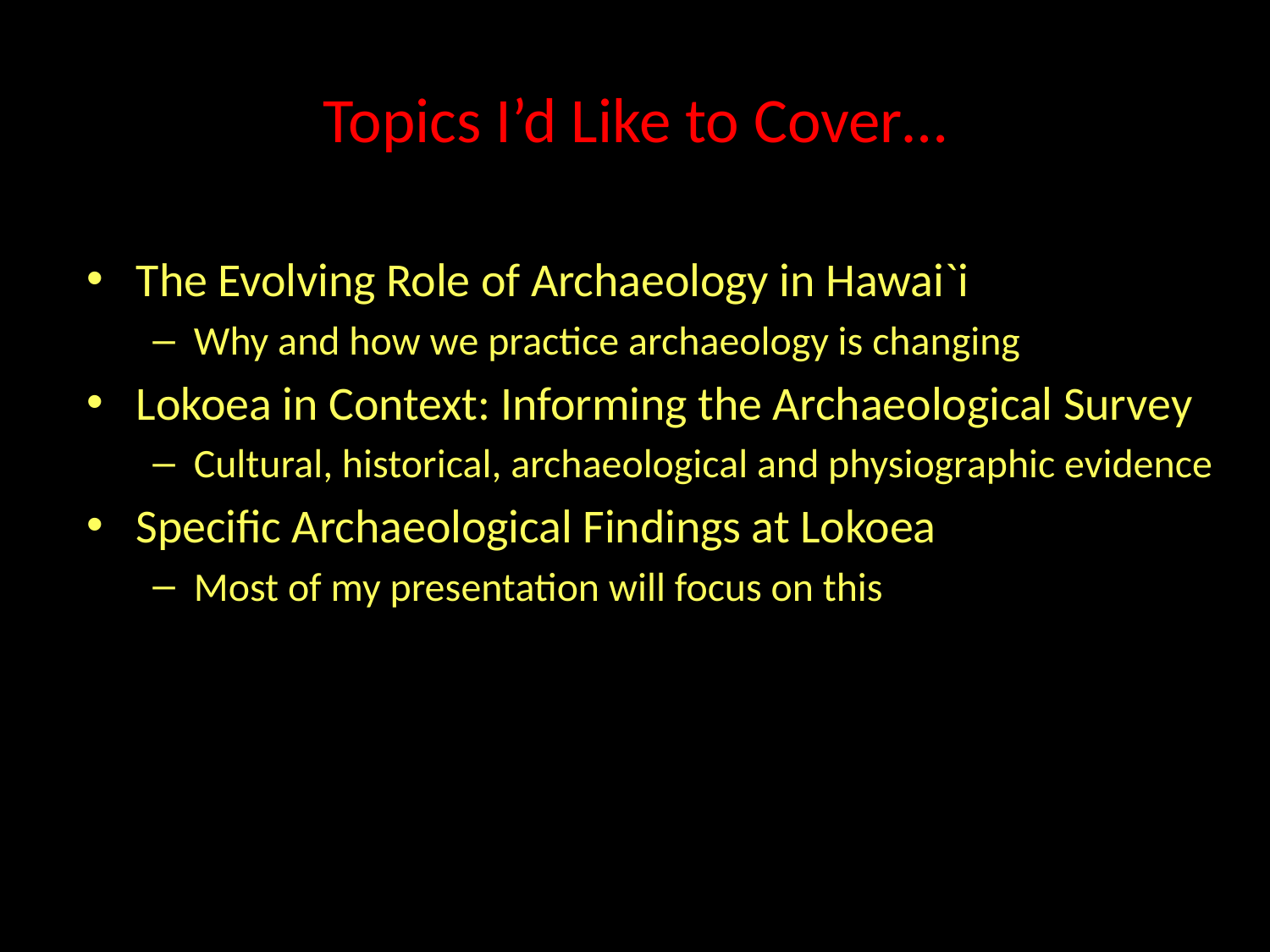

# Topics I’d Like to Cover…
The Evolving Role of Archaeology in Hawai`i
Why and how we practice archaeology is changing
Lokoea in Context: Informing the Archaeological Survey
Cultural, historical, archaeological and physiographic evidence
Specific Archaeological Findings at Lokoea
Most of my presentation will focus on this